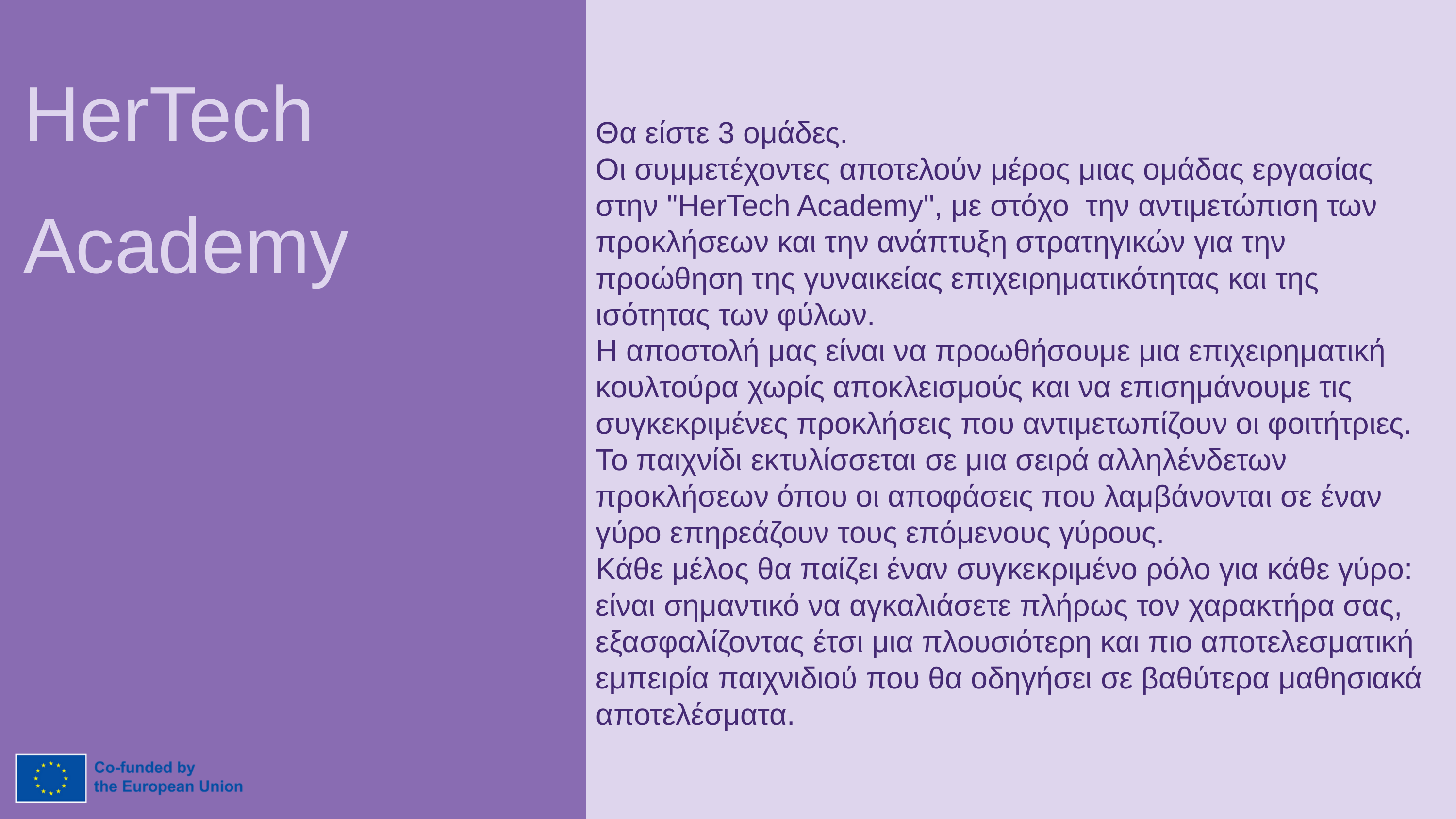

HerTech Academy
Θα είστε 3 ομάδες.
Οι συμμετέχοντες αποτελούν μέρος μιας ομάδας εργασίας στην "HerTech Academy", με στόχο  την αντιμετώπιση των προκλήσεων και την ανάπτυξη στρατηγικών για την προώθηση της γυναικείας επιχειρηματικότητας και της ισότητας των φύλων.
Η αποστολή μας είναι να προωθήσουμε μια επιχειρηματική κουλτούρα χωρίς αποκλεισμούς και να επισημάνουμε τις συγκεκριμένες προκλήσεις που αντιμετωπίζουν οι φοιτήτριες.
Το παιχνίδι εκτυλίσσεται σε μια σειρά αλληλένδετων προκλήσεων όπου οι αποφάσεις που λαμβάνονται σε έναν γύρο επηρεάζουν τους επόμενους γύρους.
Κάθε μέλος θα παίζει έναν συγκεκριμένο ρόλο για κάθε γύρο: είναι σημαντικό να αγκαλιάσετε πλήρως τον χαρακτήρα σας, εξασφαλίζοντας έτσι μια πλουσιότερη και πιο αποτελεσματική εμπειρία παιχνιδιού που θα οδηγήσει σε βαθύτερα μαθησιακά αποτελέσματα.